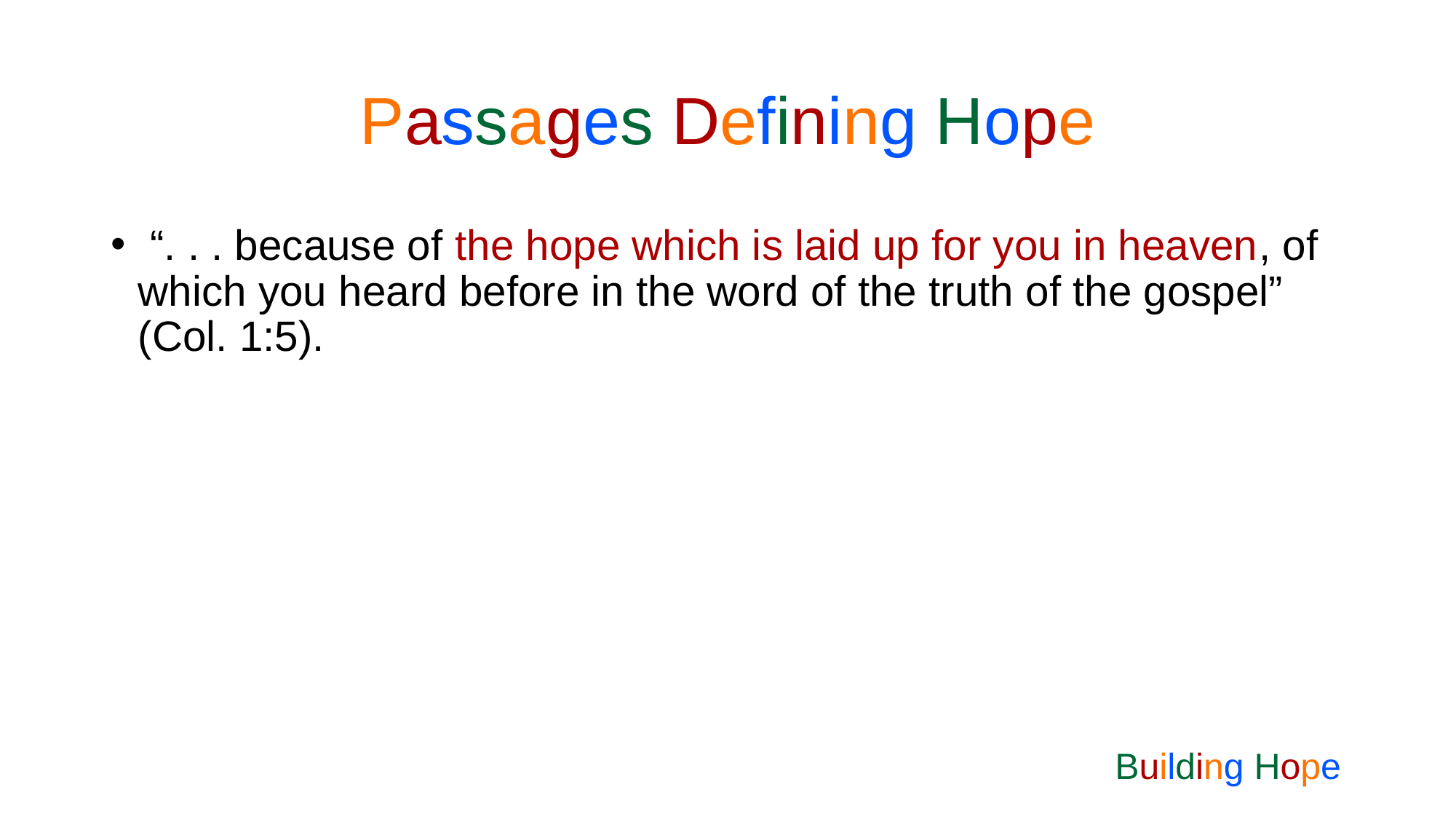

# Passages Defining Hope
 “. . . because of the hope which is laid up for you in heaven, of which you heard before in the word of the truth of the gospel” (Col. 1:5).

Building Hope